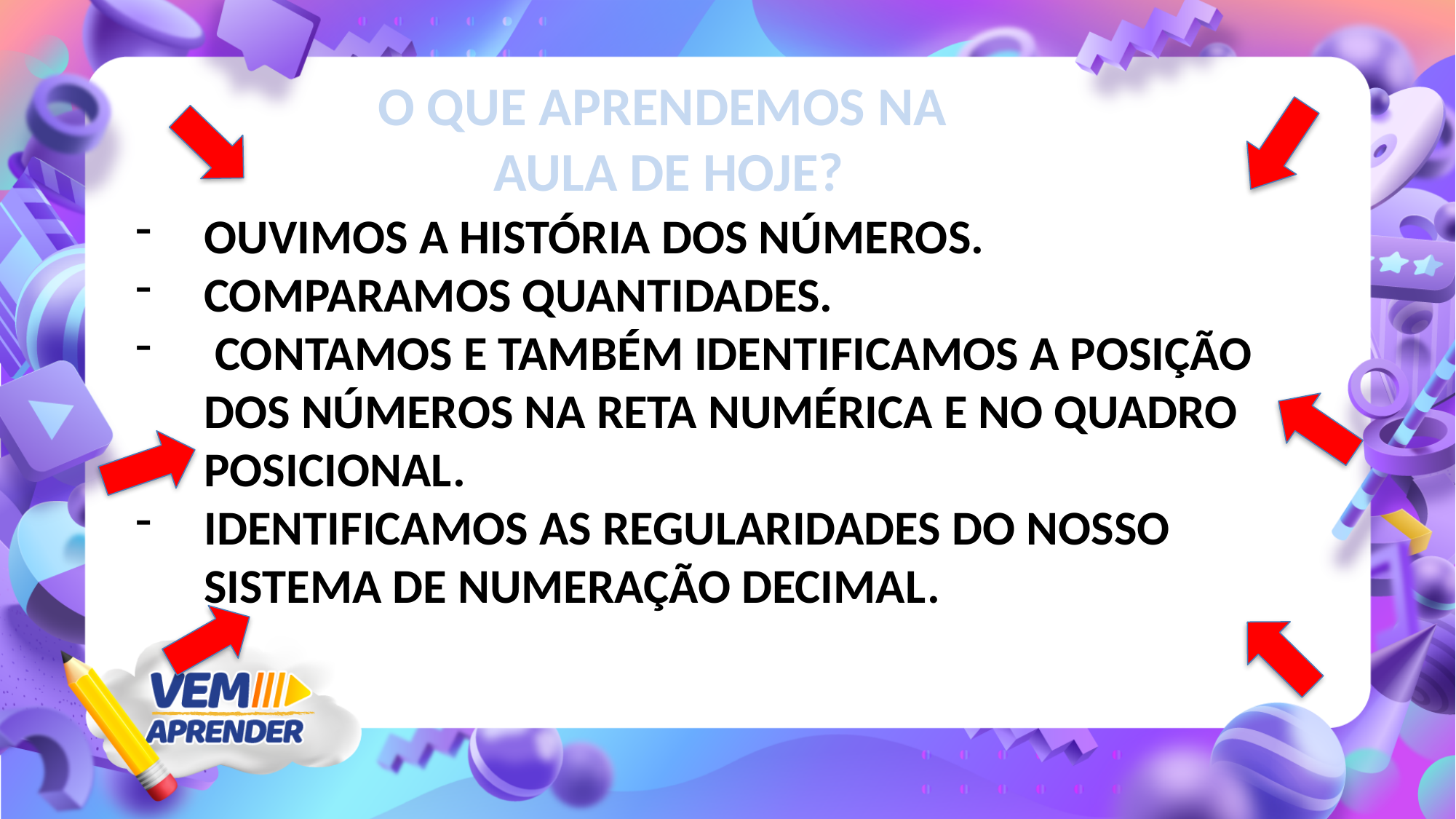

O QUE APRENDEMOS NA
 AULA DE HOJE?

OUVIMOS A HISTÓRIA DOS NÚMEROS.
COMPARAMOS QUANTIDADES.
 CONTAMOS E TAMBÉM IDENTIFICAMOS A POSIÇÃO DOS NÚMEROS NA RETA NUMÉRICA E NO QUADRO POSICIONAL.
IDENTIFICAMOS AS REGULARIDADES DO NOSSO SISTEMA DE NUMERAÇÃO DECIMAL.